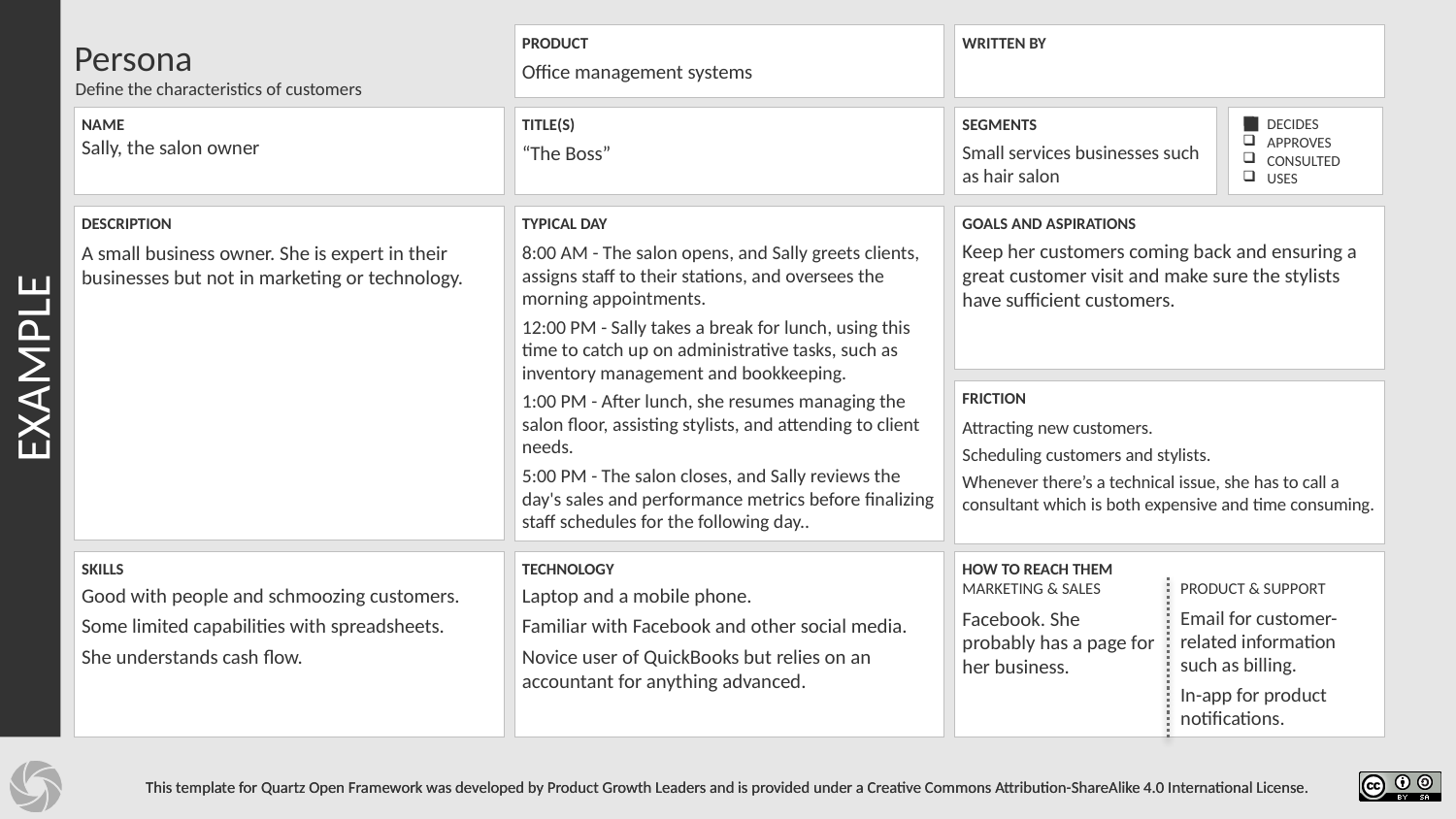

EXAMPLE
Office management systems

Sally, the salon owner
“The Boss”
Small services businesses such as hair salon
Keep her customers coming back and ensuring a great customer visit and make sure the stylists have sufficient customers.
A small business owner. She is expert in their businesses but not in marketing or technology.
8:00 AM - The salon opens, and Sally greets clients, assigns staff to their stations, and oversees the morning appointments.
12:00 PM - Sally takes a break for lunch, using this time to catch up on administrative tasks, such as inventory management and bookkeeping.
1:00 PM - After lunch, she resumes managing the salon floor, assisting stylists, and attending to client needs.
5:00 PM - The salon closes, and Sally reviews the day's sales and performance metrics before finalizing staff schedules for the following day..
Attracting new customers.
Scheduling customers and stylists.
Whenever there’s a technical issue, she has to call a consultant which is both expensive and time consuming.
Good with people and schmoozing customers.
Some limited capabilities with spreadsheets.
She understands cash flow.
Laptop and a mobile phone.
Familiar with Facebook and other social media.
Novice user of QuickBooks but relies on an accountant for anything advanced.
Facebook. She probably has a page for her business.
Email for customer-related information such as billing.
In-app for product notifications.